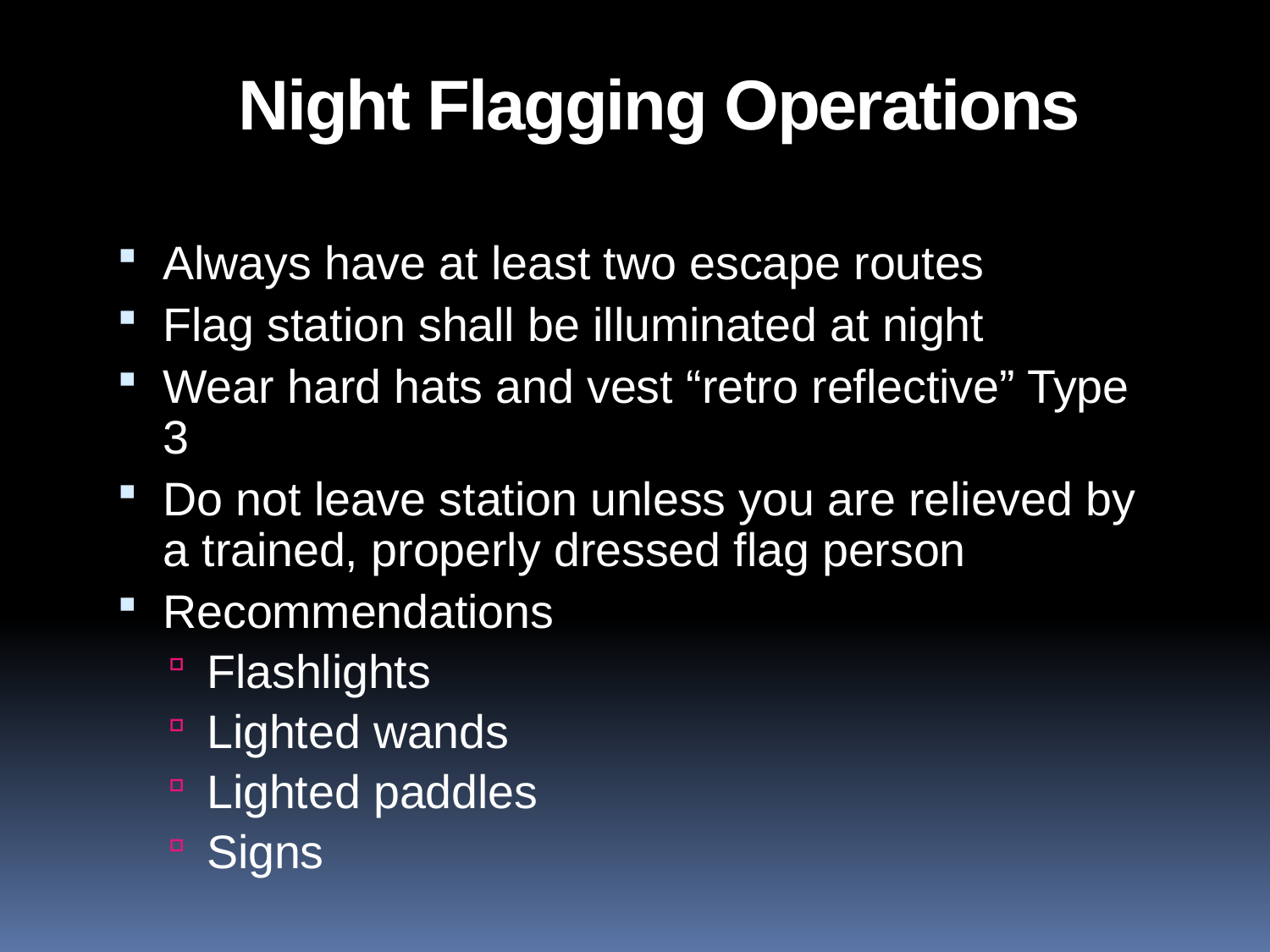

Night Flagging Operations
Always have at least two escape routes
Flag station shall be illuminated at night
Wear hard hats and vest “retro reflective” Type 3
Do not leave station unless you are relieved by a trained, properly dressed flag person
Recommendations
Flashlights
Lighted wands
Lighted paddles
Signs